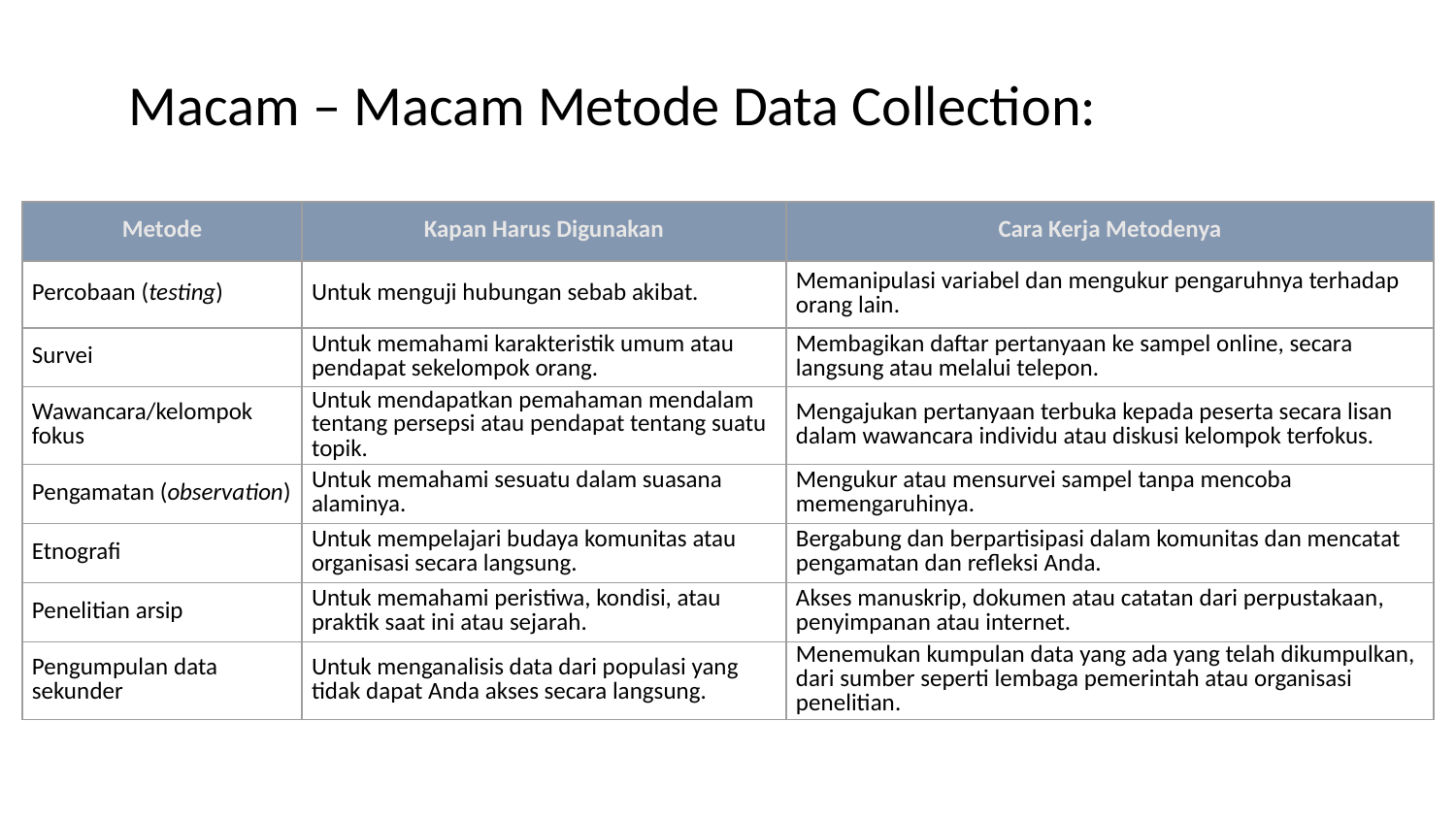

# Macam – Macam Metode Data Collection:
| Metode | Kapan Harus Digunakan | Cara Kerja Metodenya |
| --- | --- | --- |
| Percobaan (testing) | Untuk menguji hubungan sebab akibat. | Memanipulasi variabel dan mengukur pengaruhnya terhadap orang lain. |
| Survei | Untuk memahami karakteristik umum atau pendapat sekelompok orang. | Membagikan daftar pertanyaan ke sampel online, secara langsung atau melalui telepon. |
| Wawancara/kelompok fokus | Untuk mendapatkan pemahaman mendalam tentang persepsi atau pendapat tentang suatu topik. | Mengajukan pertanyaan terbuka kepada peserta secara lisan dalam wawancara individu atau diskusi kelompok terfokus. |
| Pengamatan (observation) | Untuk memahami sesuatu dalam suasana alaminya. | Mengukur atau mensurvei sampel tanpa mencoba memengaruhinya. |
| Etnografi | Untuk mempelajari budaya komunitas atau organisasi secara langsung. | Bergabung dan berpartisipasi dalam komunitas dan mencatat pengamatan dan refleksi Anda. |
| Penelitian arsip | Untuk memahami peristiwa, kondisi, atau praktik saat ini atau sejarah. | Akses manuskrip, dokumen atau catatan dari perpustakaan, penyimpanan atau internet. |
| Pengumpulan data sekunder | Untuk menganalisis data dari populasi yang tidak dapat Anda akses secara langsung. | Menemukan kumpulan data yang ada yang telah dikumpulkan, dari sumber seperti lembaga pemerintah atau organisasi penelitian. |